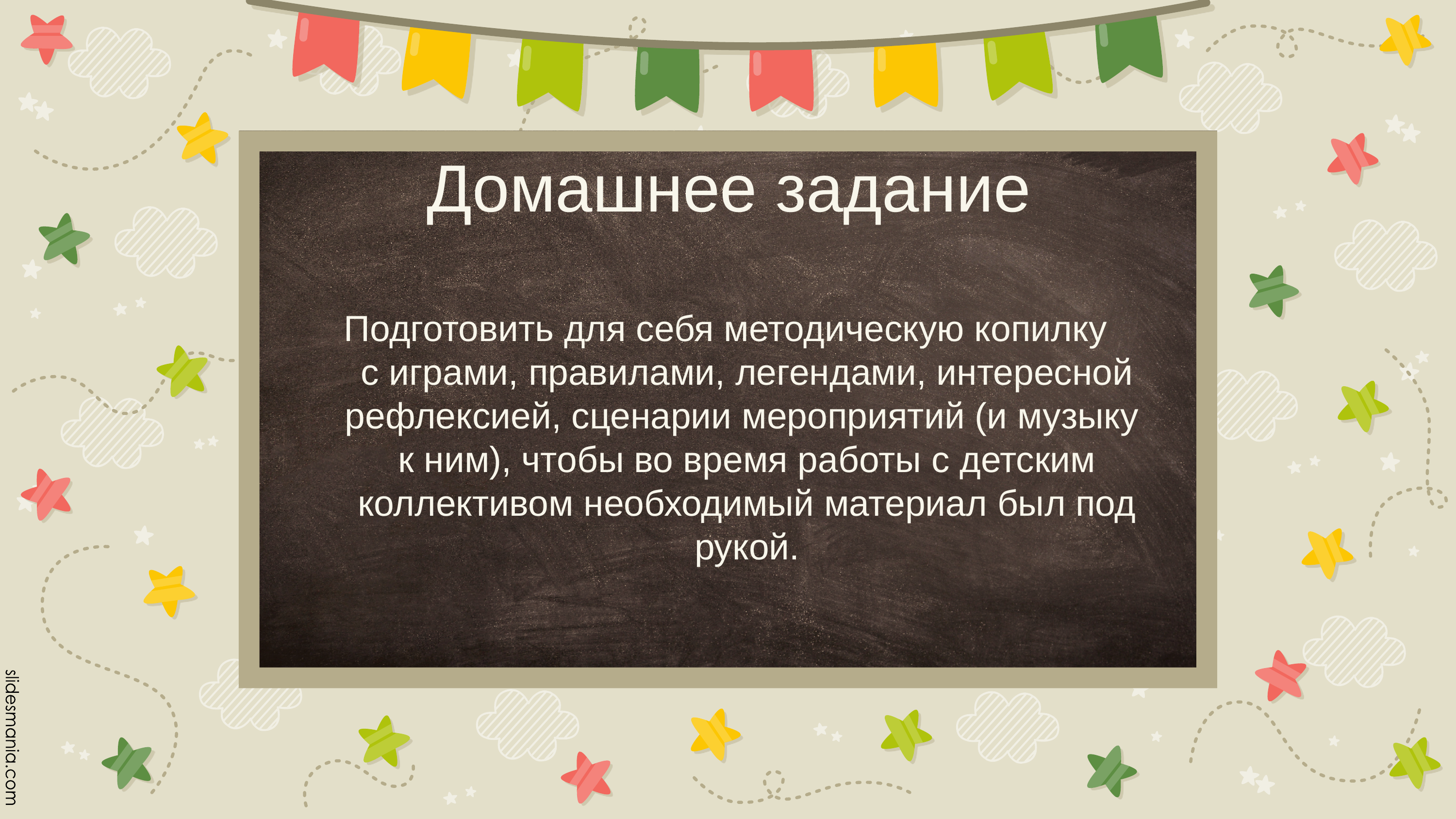

# Домашнее задание
Подготовить для себя методическую копилку
с играми, правилами, легендами, интересной рефлексией, сценарии мероприятий (и музыку
к ним), чтобы во время работы с детским коллективом необходимый материал был под рукой.